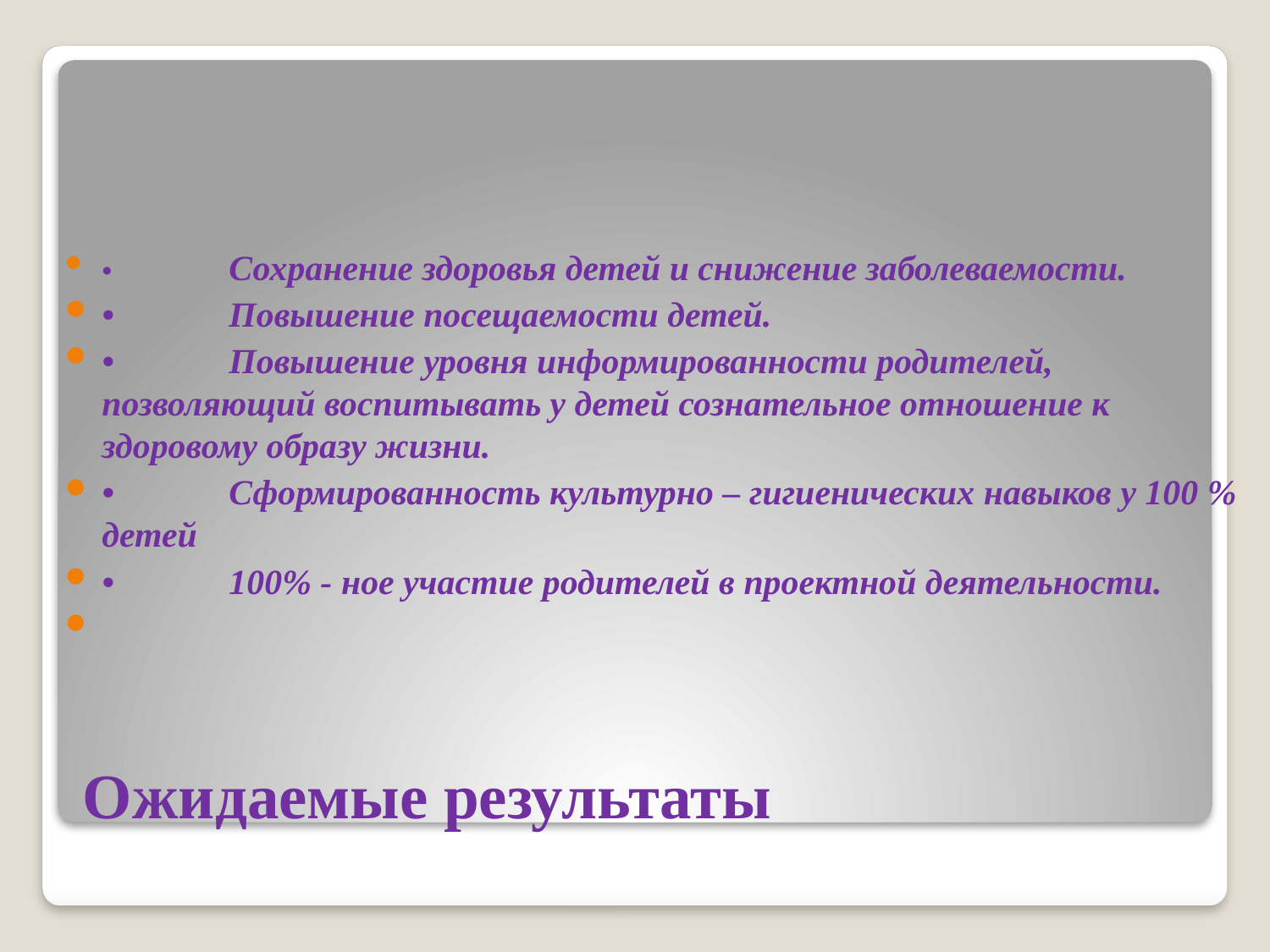

•	Сохранение здоровья детей и снижение заболеваемости.
•	Повышение посещаемости детей.
•	Повышение уровня информированности родителей, позволяющий воспитывать у детей сознательное отношение к здоровому образу жизни.
•	Сформированность культурно – гигиенических навыков у 100 % детей
•	100% - ное участие родителей в проектной деятельности.

# Ожидаемые результаты